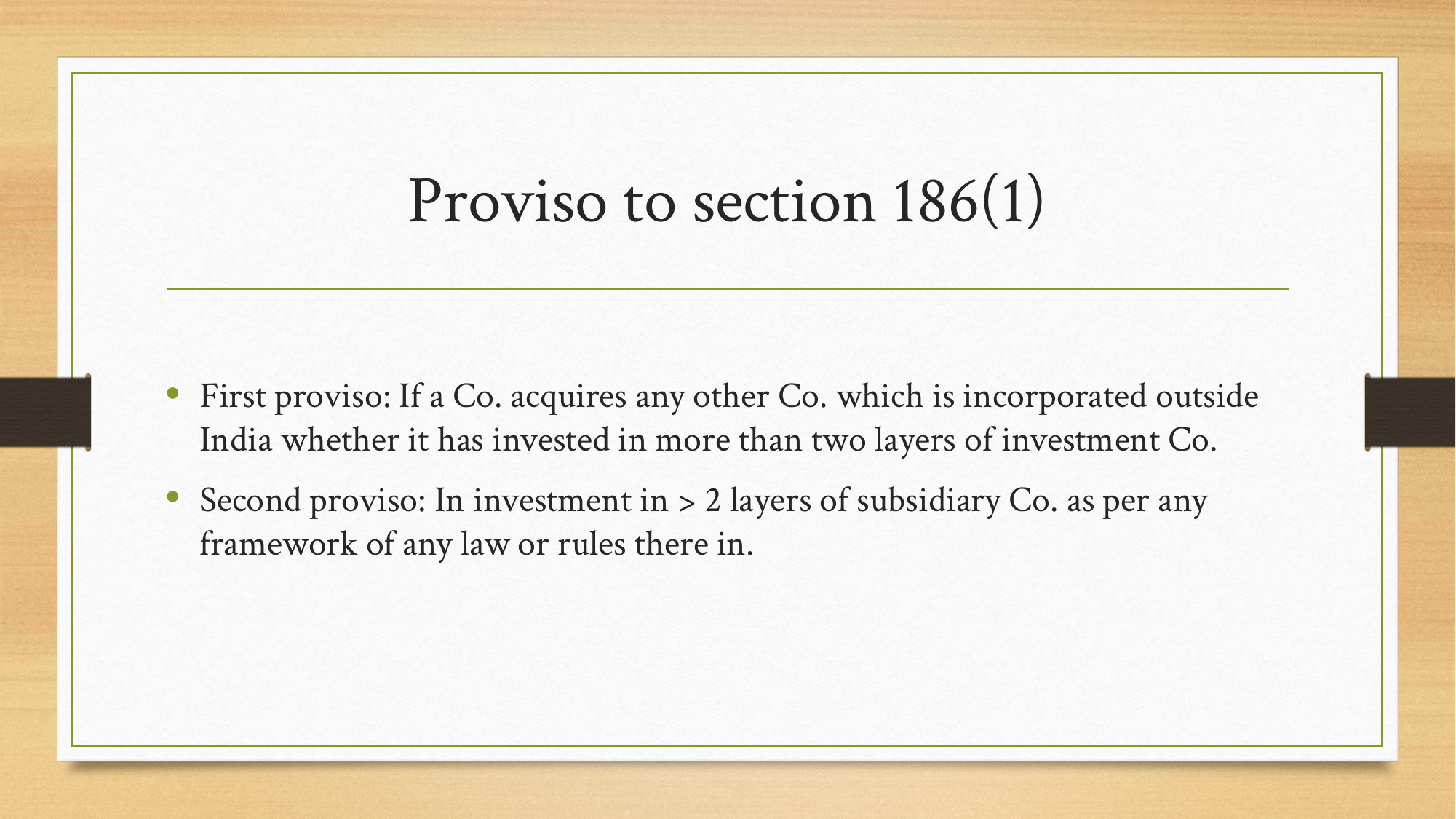

# Proviso to section 186(1)

First proviso: If a Co. acquires any other Co. which is incorporated outside India whether it has invested in more than two layers of investment Co.
Second proviso: In investment in > 2 layers of subsidiary Co. as per any framework of any law or rules there in.